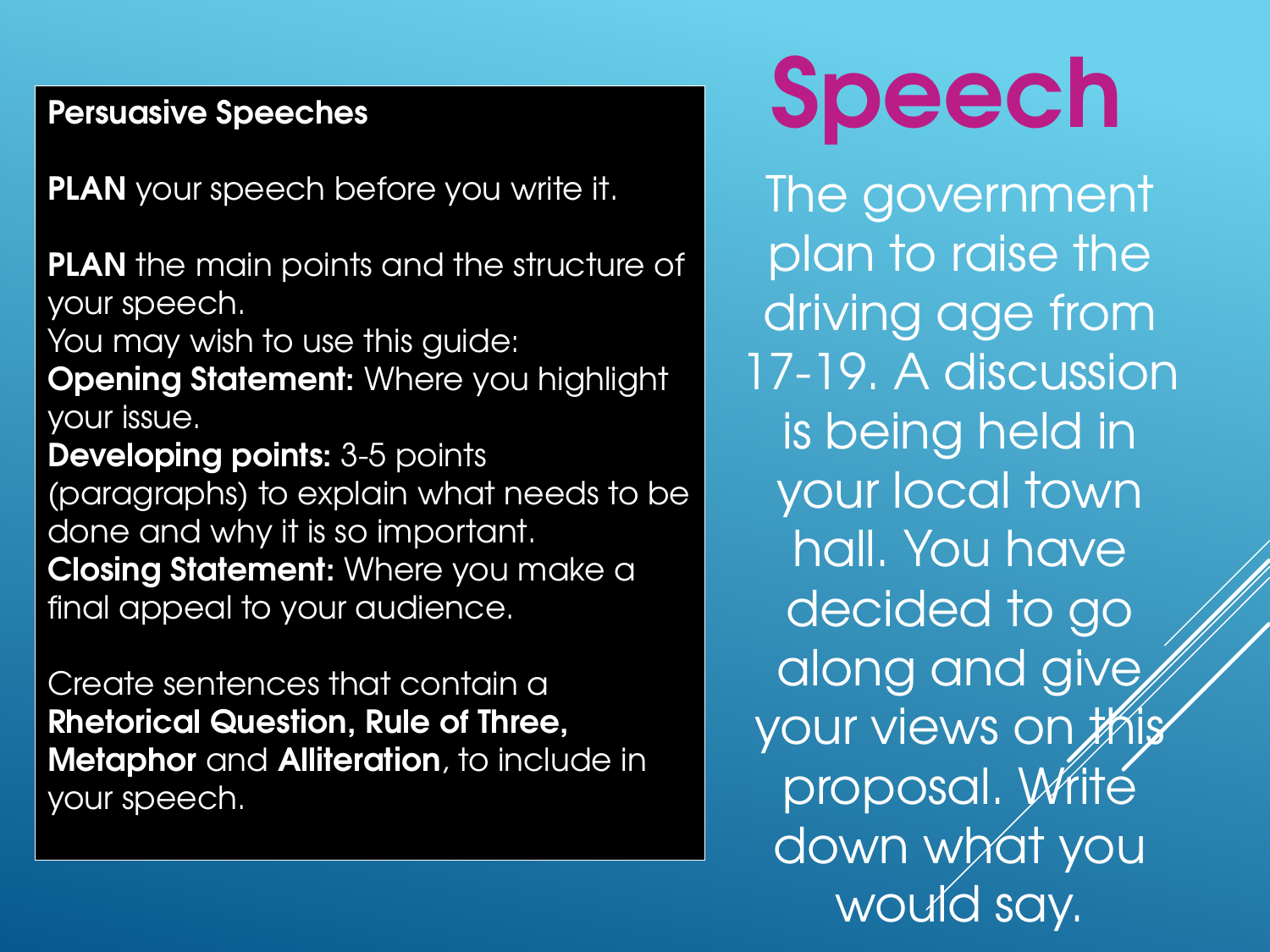

Speech
Persuasive Speeches

PLAN your speech before you write it.

PLAN the main points and the structure of your speech.
You may wish to use this guide:
Opening Statement: Where you highlight your issue.
Developing points: 3-5 points (paragraphs) to explain what needs to be done and why it is so important.
Closing Statement: Where you make a final appeal to your audience.

Create sentences that contain a Rhetorical Question, Rule of Three, Metaphor and Alliteration, to include in your speech.

The government plan to raise the driving age from 17-19. A discussion is being held in your local town hall. You have decided to go along and give your views on this proposal. Write down what you would say.